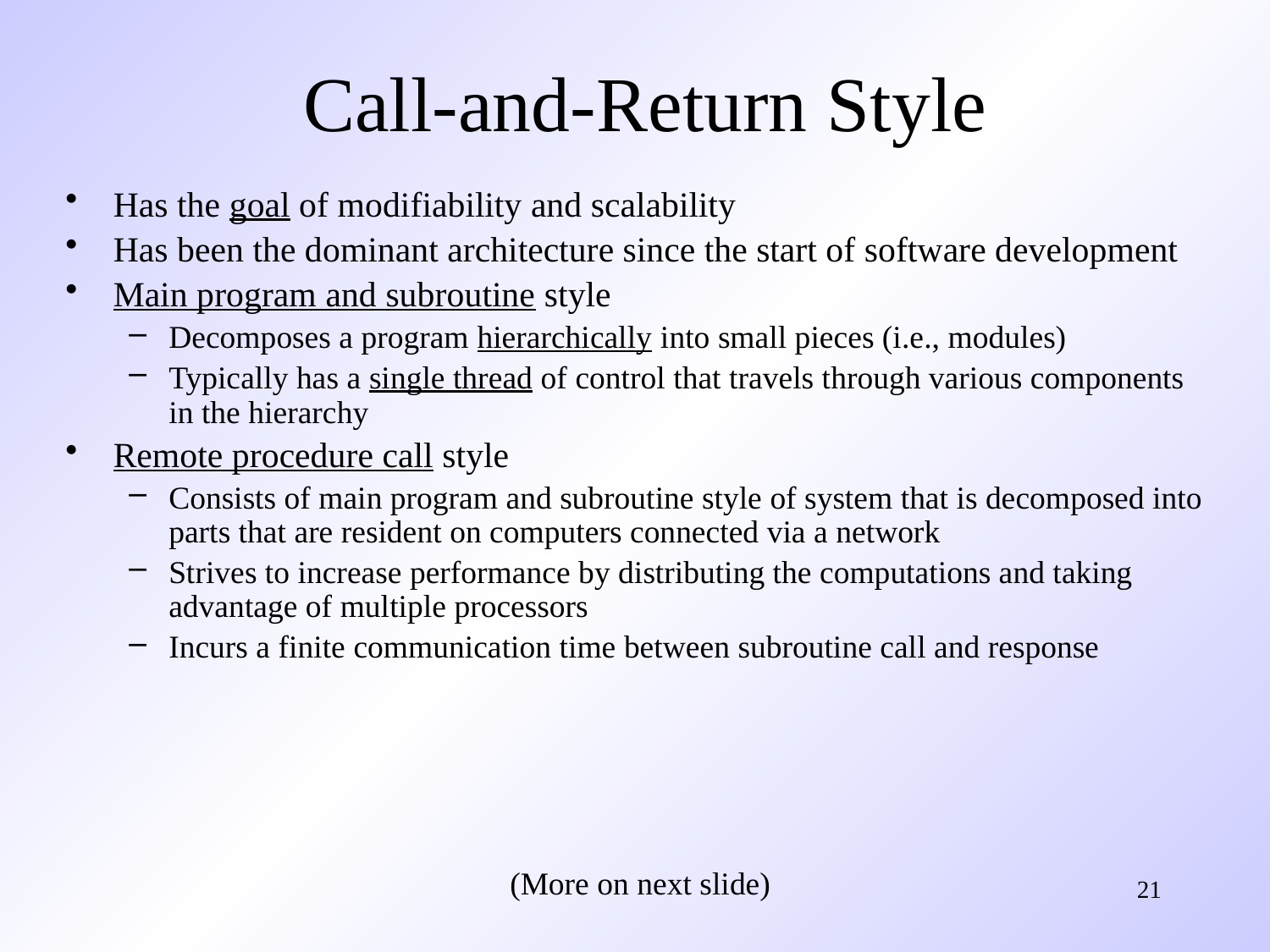

# Call-and-Return Style
Has the goal of modifiability and scalability
Has been the dominant architecture since the start of software development
Main program and subroutine style
Decomposes a program hierarchically into small pieces (i.e., modules)
Typically has a single thread of control that travels through various components in the hierarchy
Remote procedure call style
Consists of main program and subroutine style of system that is decomposed into parts that are resident on computers connected via a network
Strives to increase performance by distributing the computations and taking advantage of multiple processors
Incurs a finite communication time between subroutine call and response

(More on next slide)
21